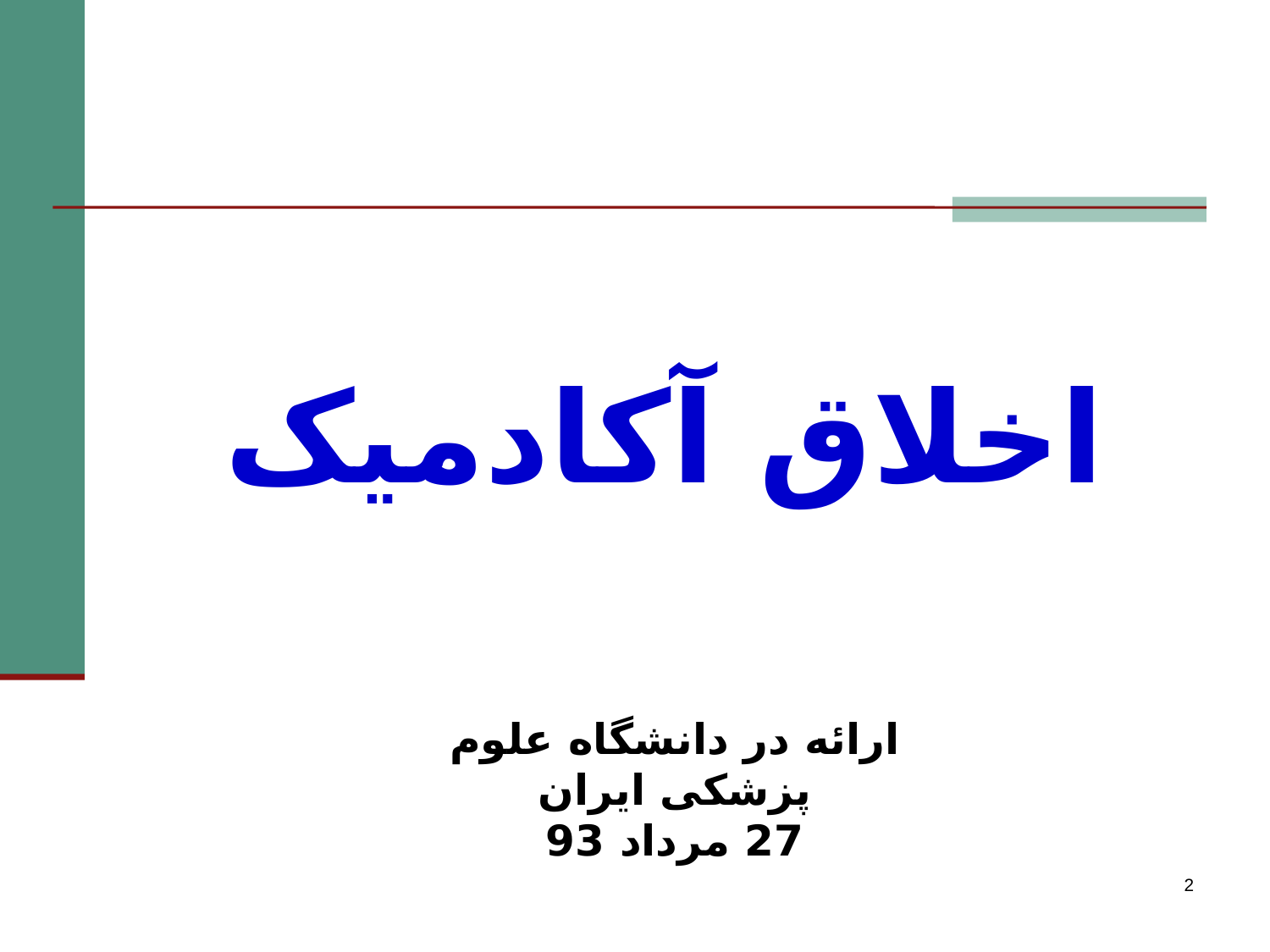

اخلاق آکادمیک
ارائه در دانشگاه علوم پزشکی ایران
27 مرداد 93
2